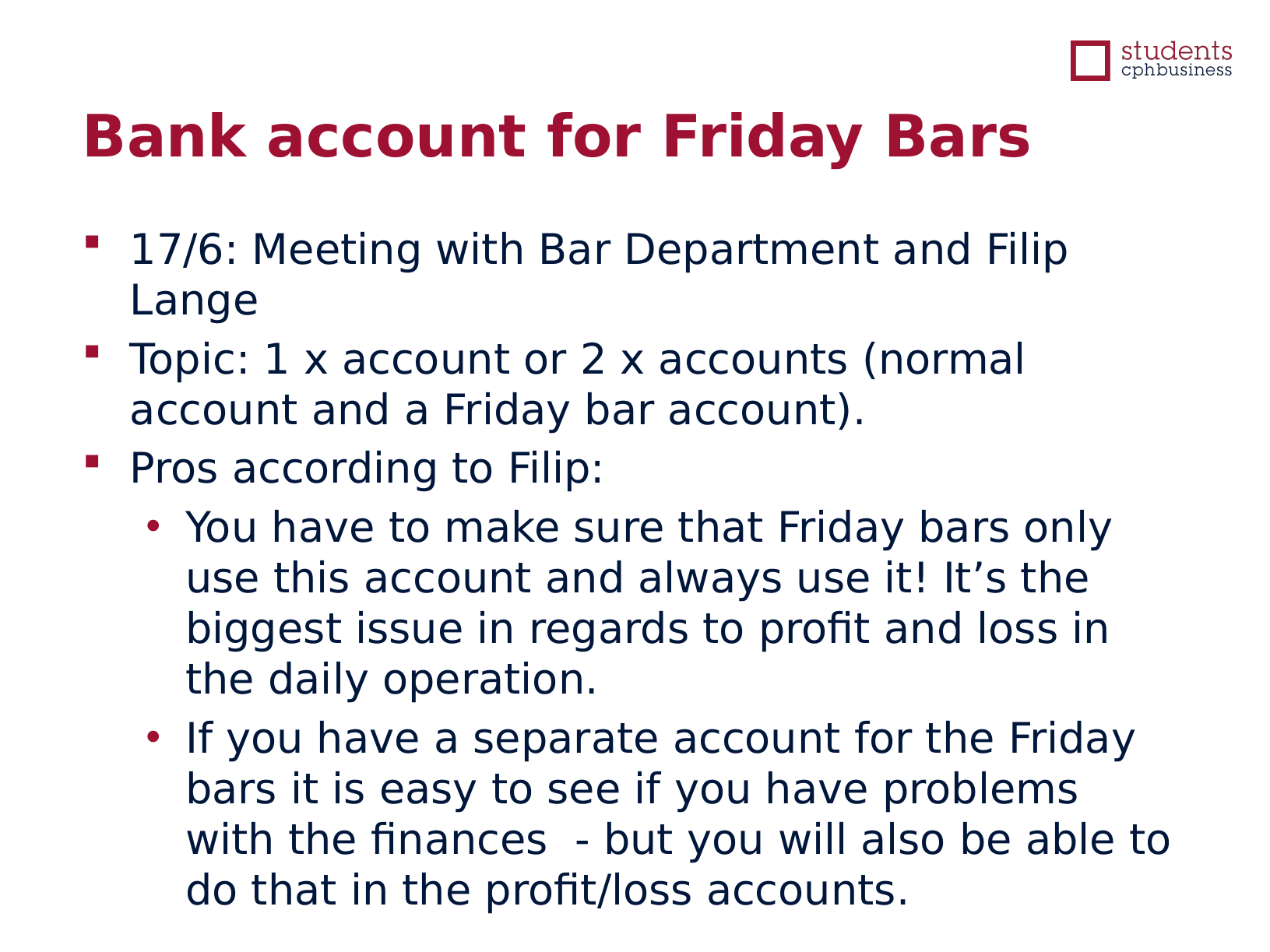

Bank account for Friday Bars
17/6: Meeting with Bar Department and Filip Lange
Topic: 1 x account or 2 x accounts (normal account and a Friday bar account).
Pros according to Filip:
You have to make sure that Friday bars only use this account and always use it! It’s the biggest issue in regards to profit and loss in the daily operation.
If you have a separate account for the Friday bars it is easy to see if you have problems with the finances  - but you will also be able to do that in the profit/loss accounts.